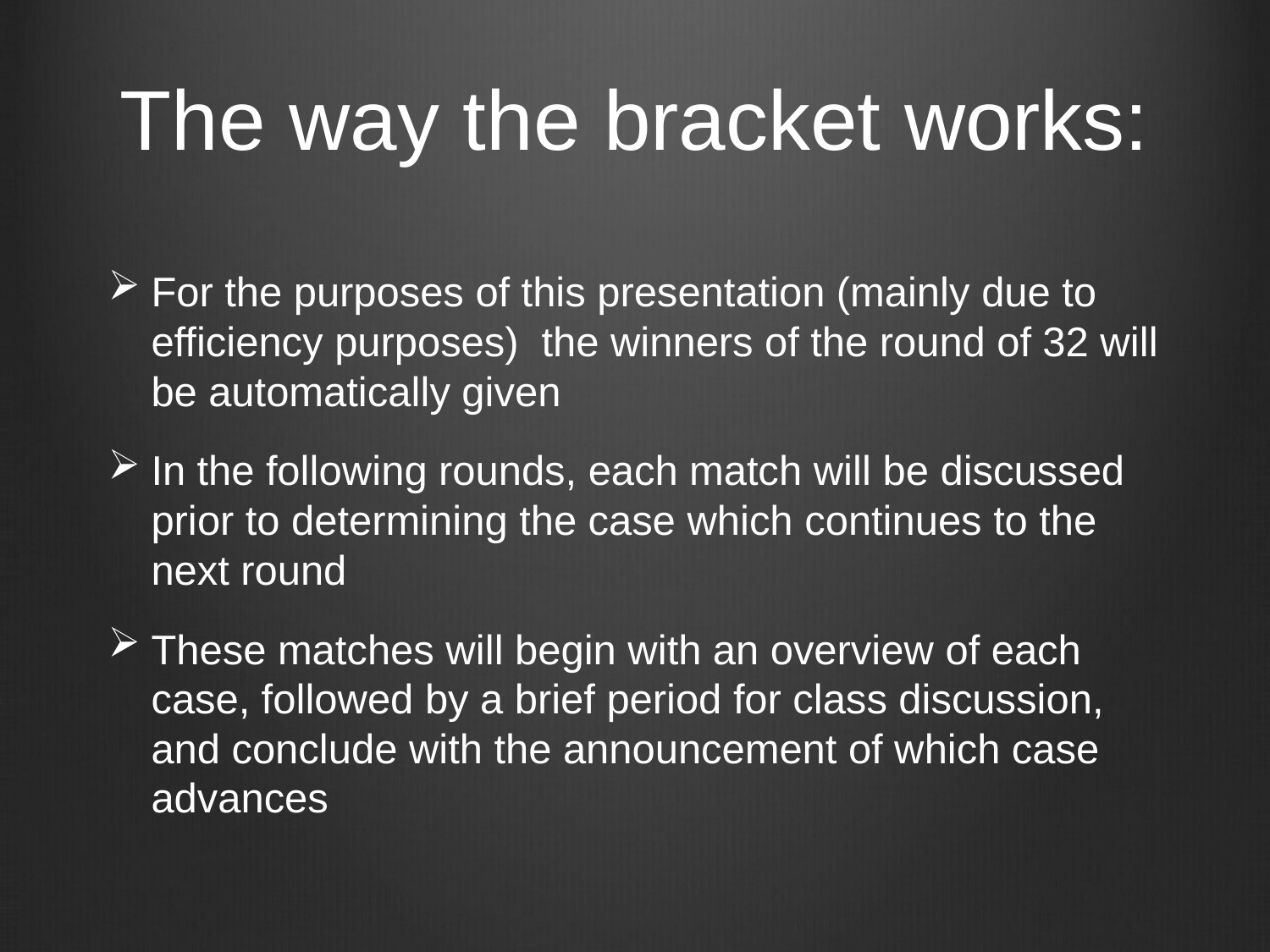

# The way the bracket works:
For the purposes of this presentation (mainly due to efficiency purposes)  the winners of the round of 32 will be automatically given
In the following rounds, each match will be discussed prior to determining the case which continues to the next round
These matches will begin with an overview of each case, followed by a brief period for class discussion, and conclude with the announcement of which case advances